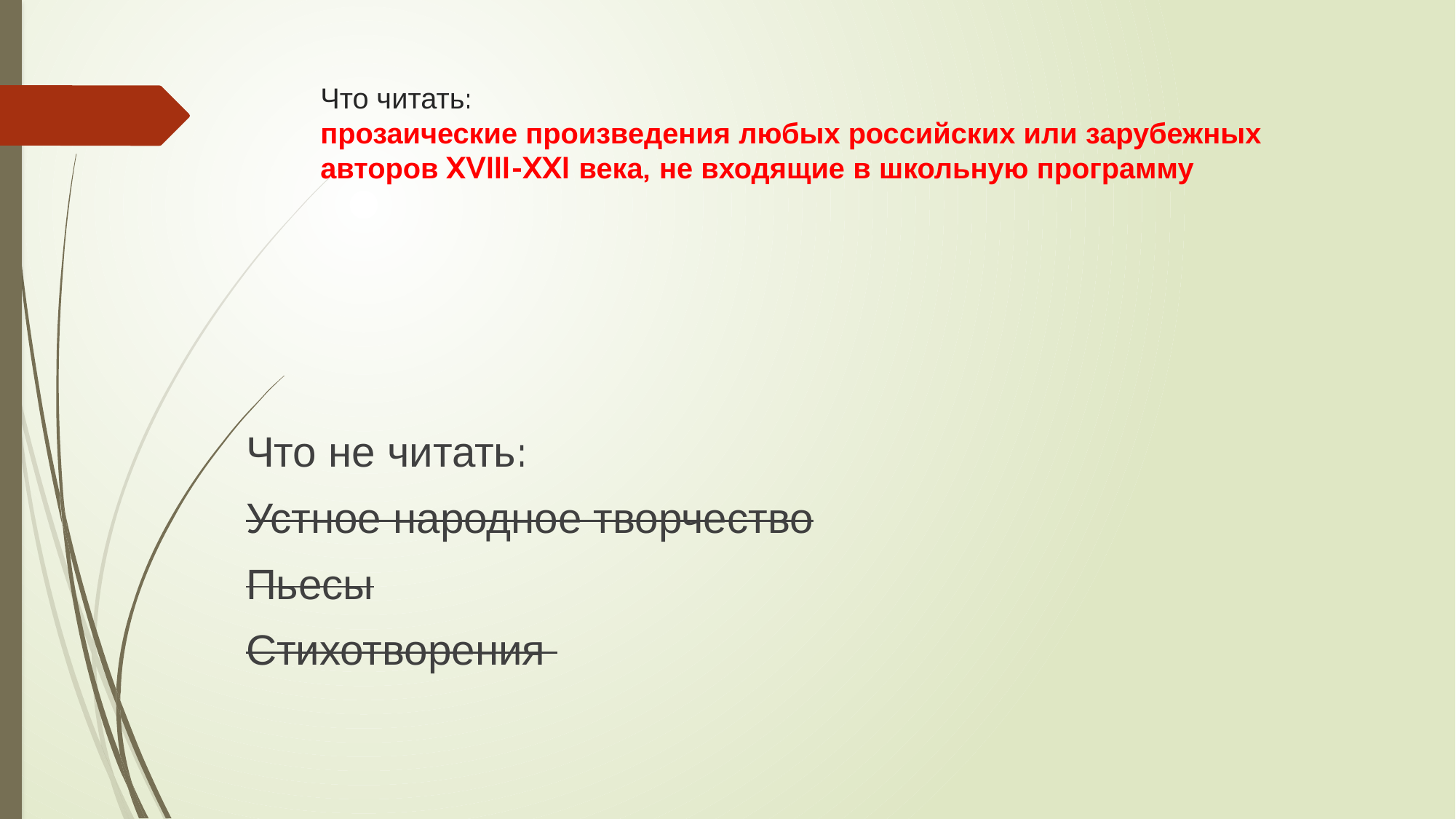

# Что читать: прозаические произведения любых российских или зарубежных авторов XVIII-XXI века, не входящие в школьную программу

Что не читать:
Устное народное творчество
Пьесы
Стихотворения